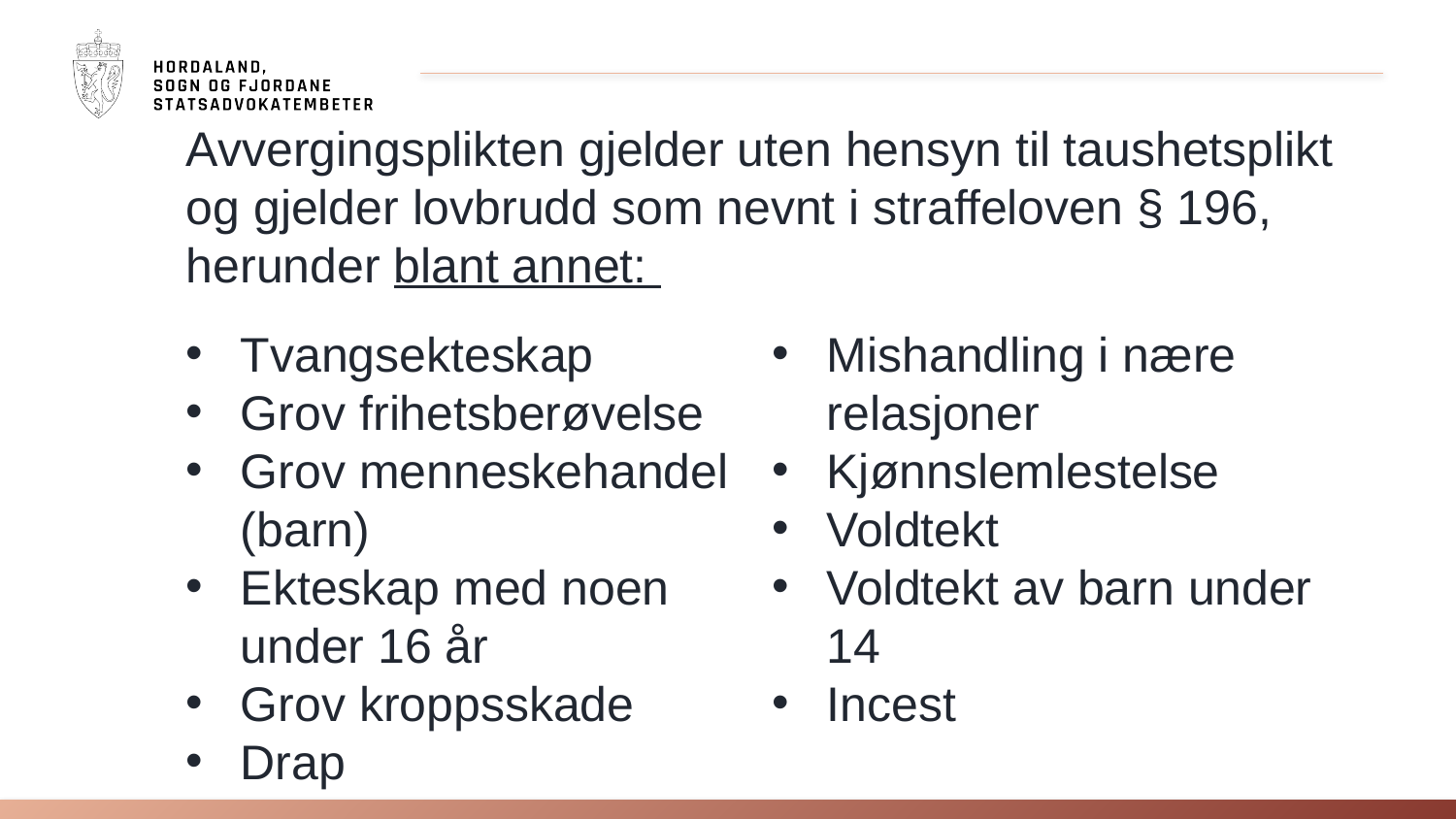

Avvergingsplikten gjelder uten hensyn til taushetsplikt og gjelder lovbrudd som nevnt i straffeloven § 196, herunder blant annet:
Tvangsekteskap
Grov frihetsberøvelse
Grov menneskehandel (barn)
Ekteskap med noen under 16 år
Grov kroppsskade
Drap
Mishandling i nære relasjoner
Kjønnslemlestelse
Voldtekt
Voldtekt av barn under 14
Incest